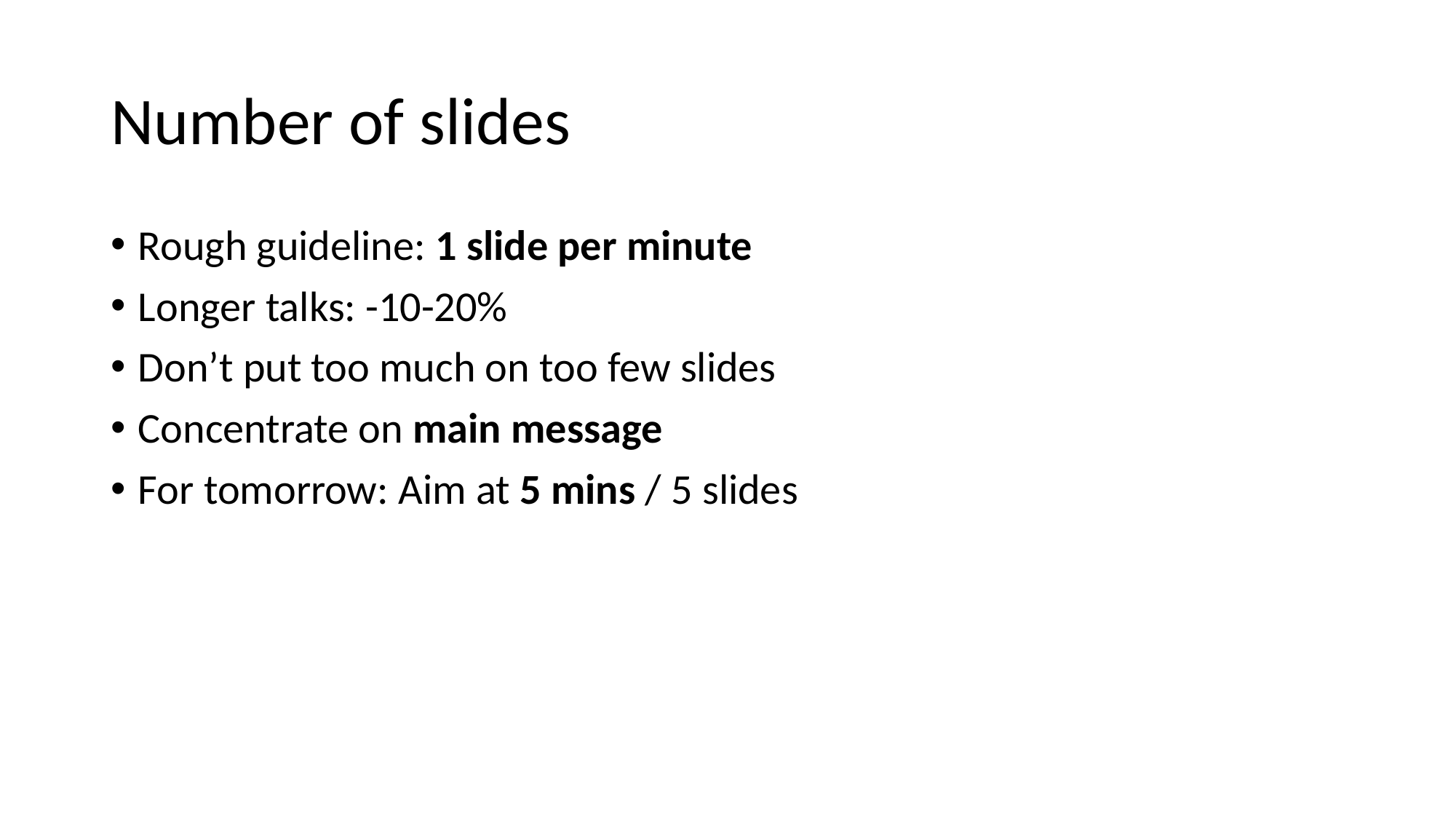

# Number of slides
Rough guideline: 1 slide per minute
Longer talks: -10-20%
Don’t put too much on too few slides
Concentrate on main message
For tomorrow: Aim at 5 mins / 5 slides